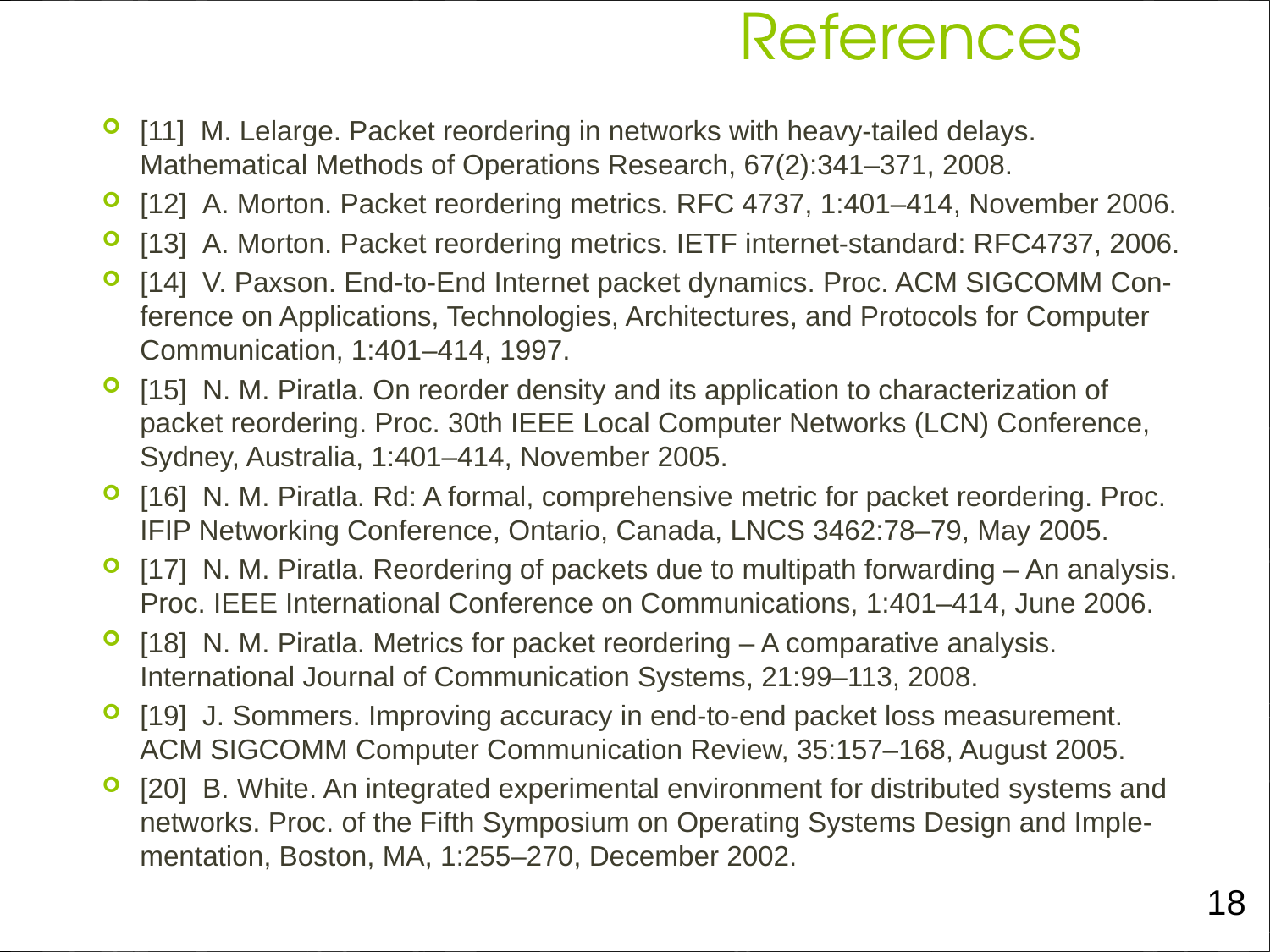

References
[11]  M. Lelarge. Packet reordering in networks with heavy-tailed delays. Mathematical Methods of Operations Research, 67(2):341–371, 2008.
[12]  A. Morton. Packet reordering metrics. RFC 4737, 1:401–414, November 2006.
[13]  A. Morton. Packet reordering metrics. IETF internet-standard: RFC4737, 2006.
[14]  V. Paxson. End-to-End Internet packet dynamics. Proc. ACM SIGCOMM Con- ference on Applications, Technologies, Architectures, and Protocols for Computer Communication, 1:401–414, 1997.
[15]  N. M. Piratla. On reorder density and its application to characterization of packet reordering. Proc. 30th IEEE Local Computer Networks (LCN) Conference, Sydney, Australia, 1:401–414, November 2005.
[16]  N. M. Piratla. Rd: A formal, comprehensive metric for packet reordering. Proc. IFIP Networking Conference, Ontario, Canada, LNCS 3462:78–79, May 2005.
[17]  N. M. Piratla. Reordering of packets due to multipath forwarding – An analysis. Proc. IEEE International Conference on Communications, 1:401–414, June 2006.
[18]  N. M. Piratla. Metrics for packet reordering – A comparative analysis. International Journal of Communication Systems, 21:99–113, 2008.
[19]  J. Sommers. Improving accuracy in end-to-end packet loss measurement. ACM SIGCOMM Computer Communication Review, 35:157–168, August 2005.
[20]  B. White. An integrated experimental environment for distributed systems and networks. Proc. of the Fifth Symposium on Operating Systems Design and Imple- mentation, Boston, MA, 1:255–270, December 2002.

18